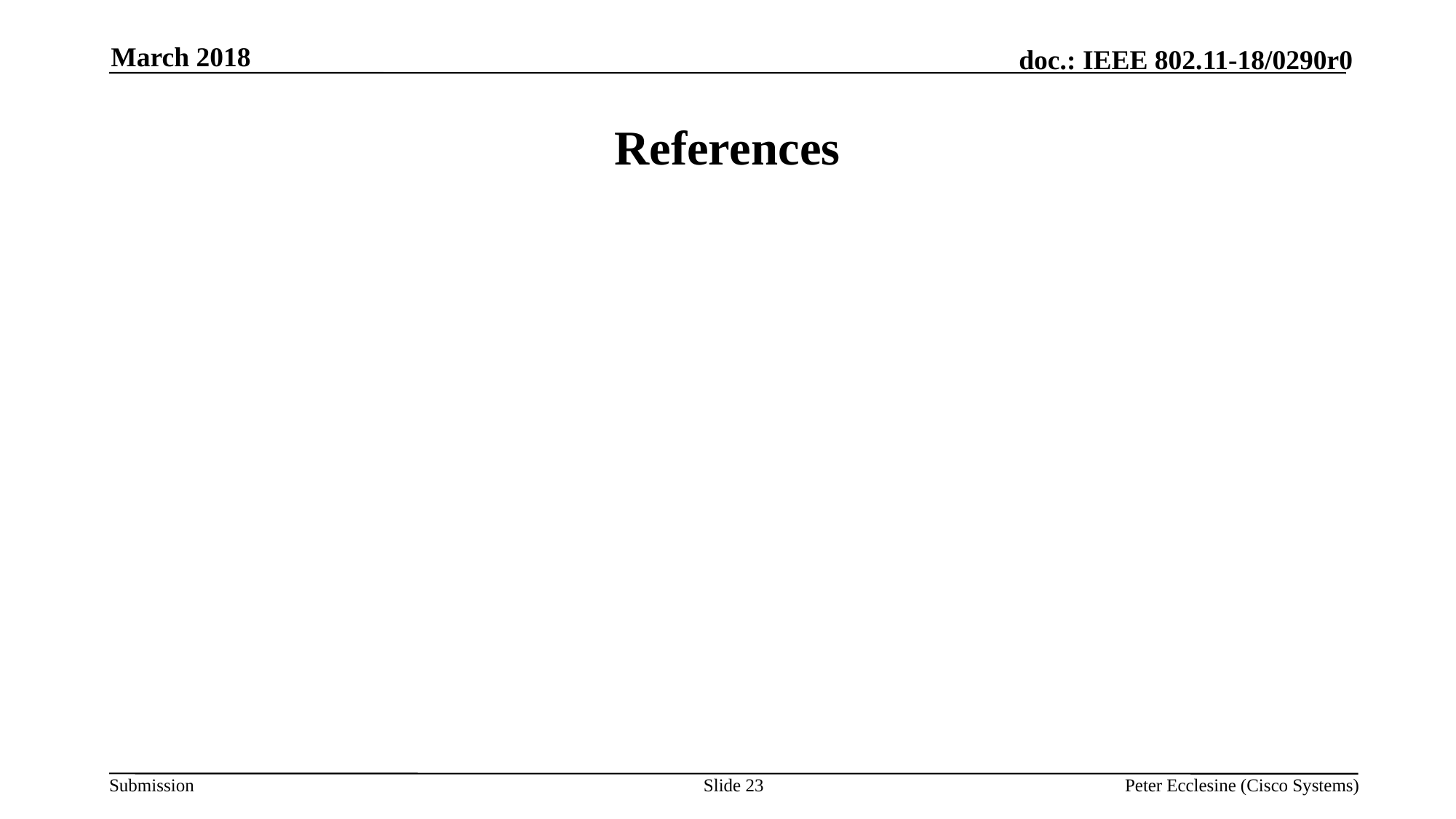

March 2018
# References

Slide 23
Peter Ecclesine (Cisco Systems)